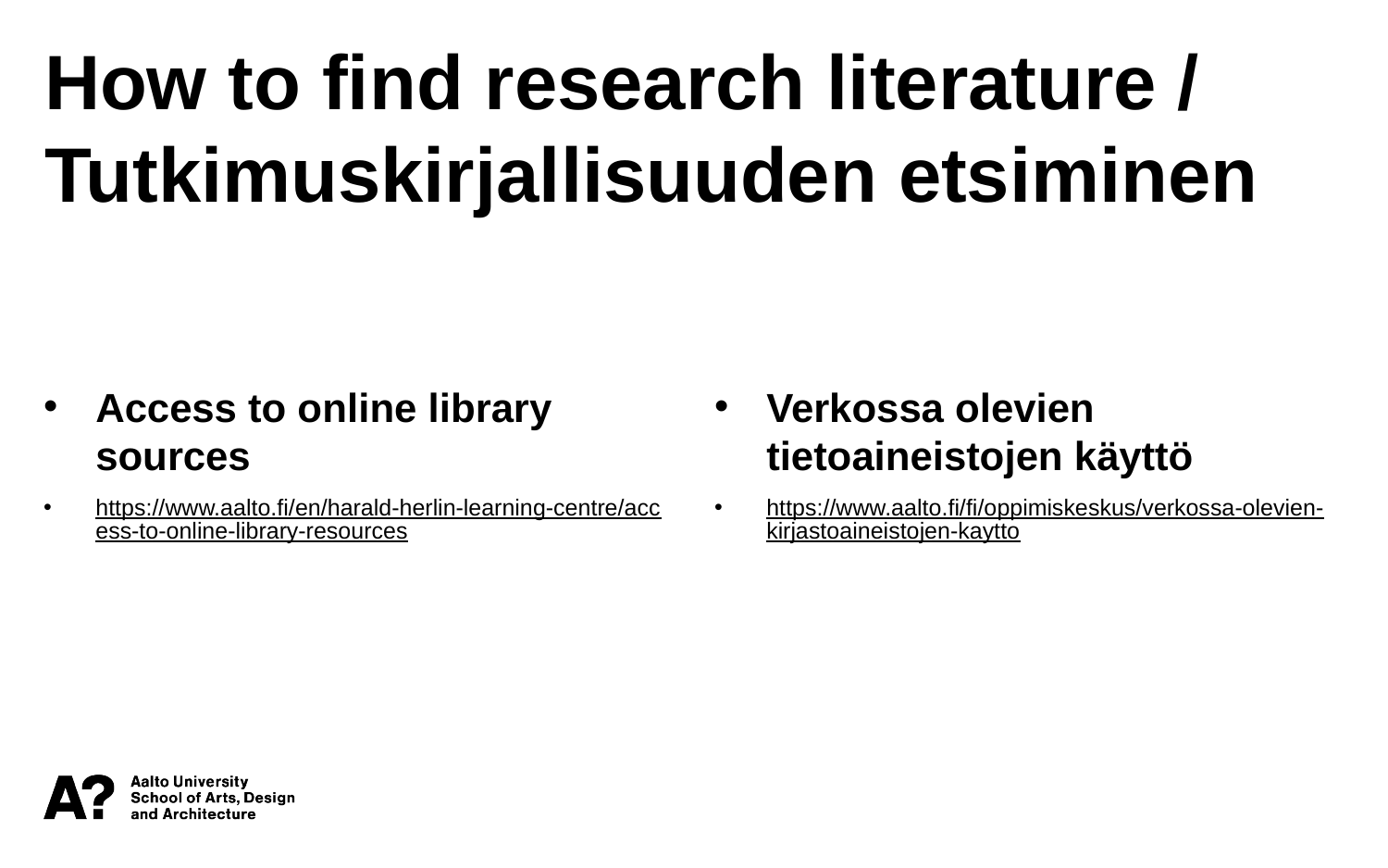

How to find research literature /  Tutkimuskirjallisuuden etsiminen

Access to online library sources
https://www.aalto.fi/en/harald-herlin-learning-centre/access-to-online-library-resources

Verkossa olevien tietoaineistojen käyttö
https://www.aalto.fi/fi/oppimiskeskus/verkossa-olevien-kirjastoaineistojen-kaytto